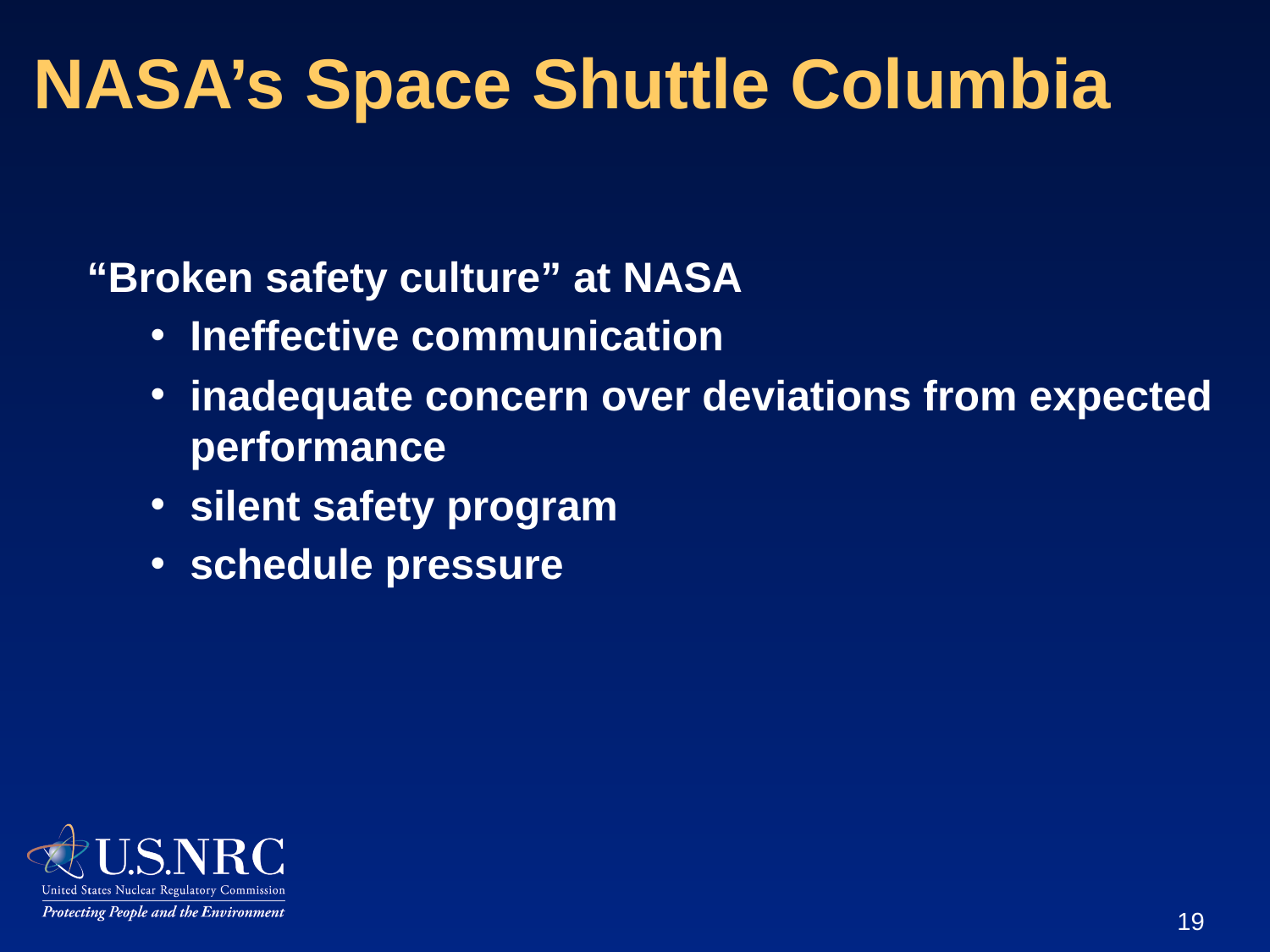

NASA’s Space Shuttle Columbia
# “Broken safety culture” at NASA
Ineffective communication
inadequate concern over deviations from expected performance
silent safety program
schedule pressure
19